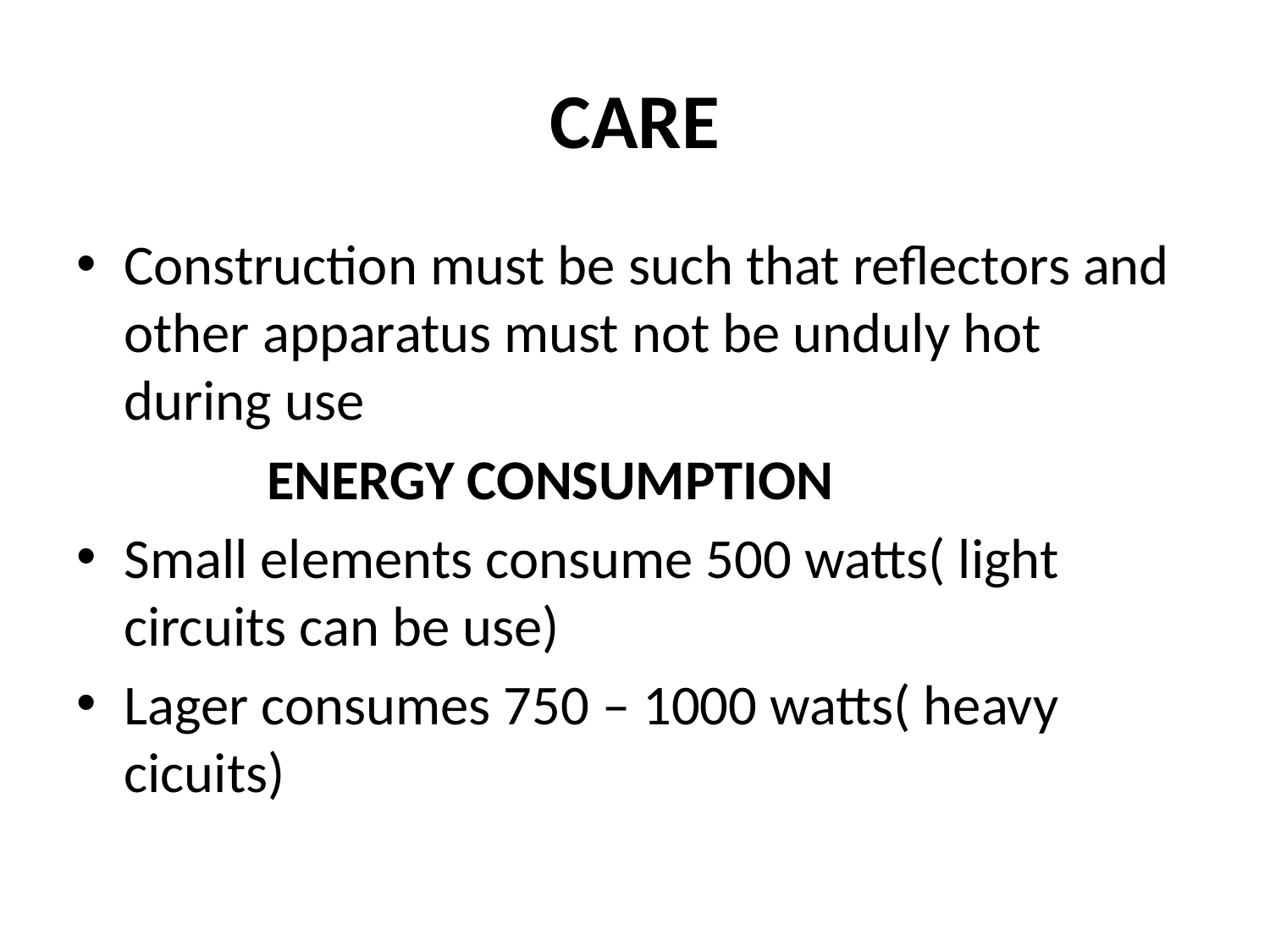

# CARE
Construction must be such that reflectors and other apparatus must not be unduly hot during use
               ENERGY CONSUMPTION
Small elements consume 500 watts( light circuits can be use)
Lager consumes 750 – 1000 watts( heavy cicuits)